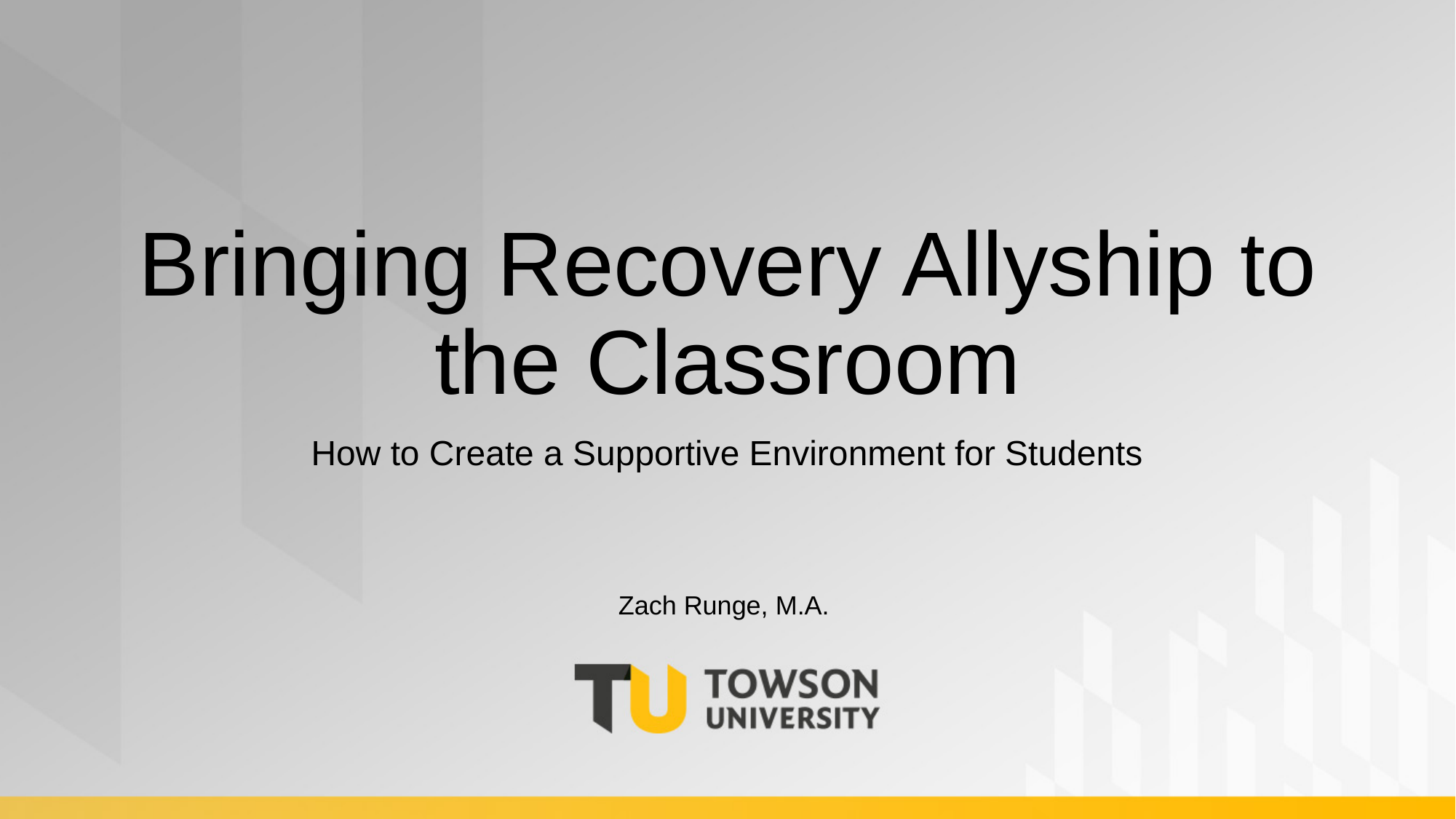

# Bringing Recovery Allyship to the Classroom
How to Create a Supportive Environment for Students

Zach Runge, M.A.